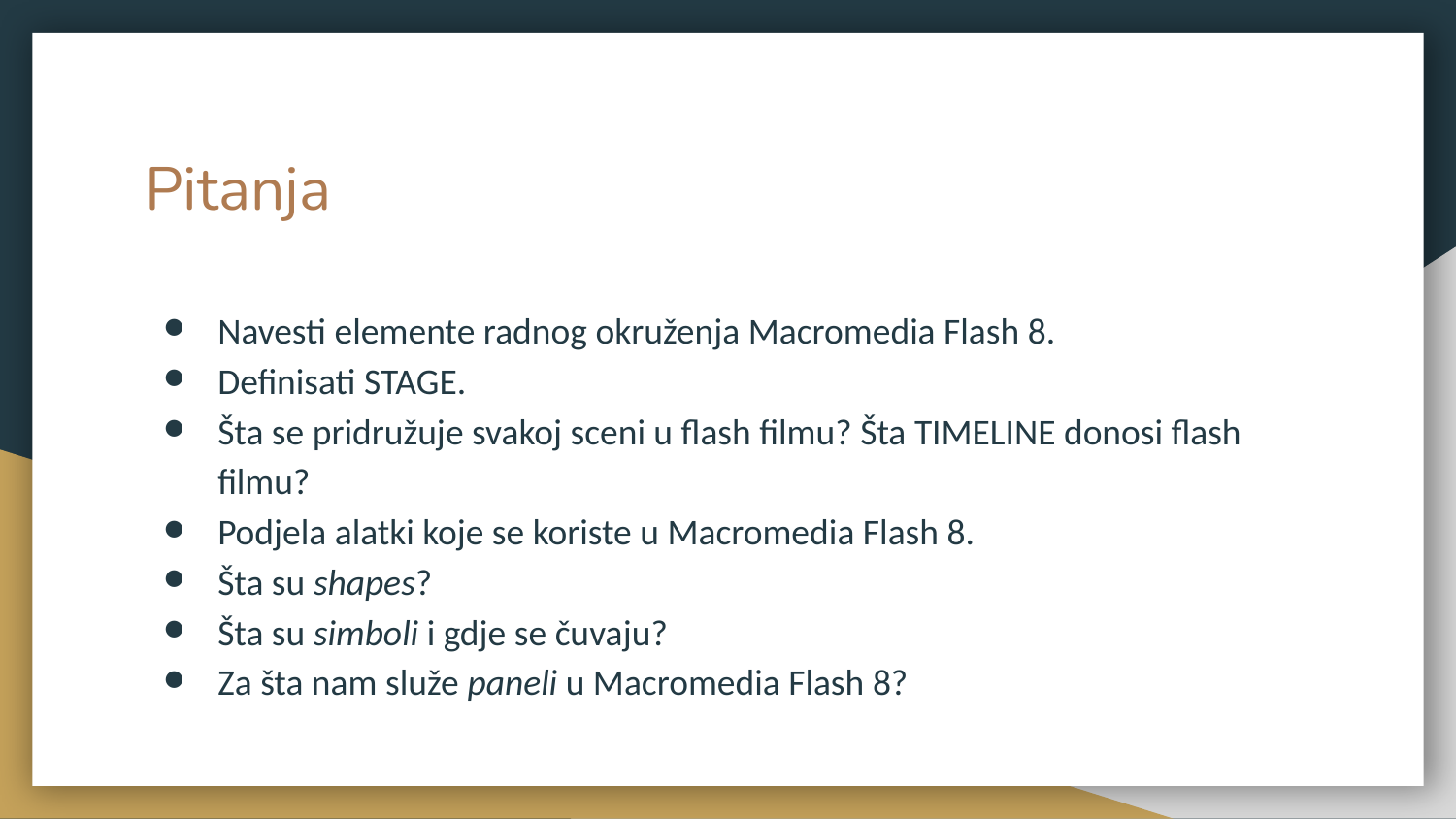

# Pitanja
Navesti elemente radnog okruženja Macromedia Flash 8.
Definisati STAGE.
Šta se pridružuje svakoj sceni u flash filmu? Šta TIMELINE donosi flash filmu?
Podjela alatki koje se koriste u Macromedia Flash 8.
Šta su shapes?
Šta su simboli i gdje se čuvaju?
Za šta nam služe paneli u Macromedia Flash 8?